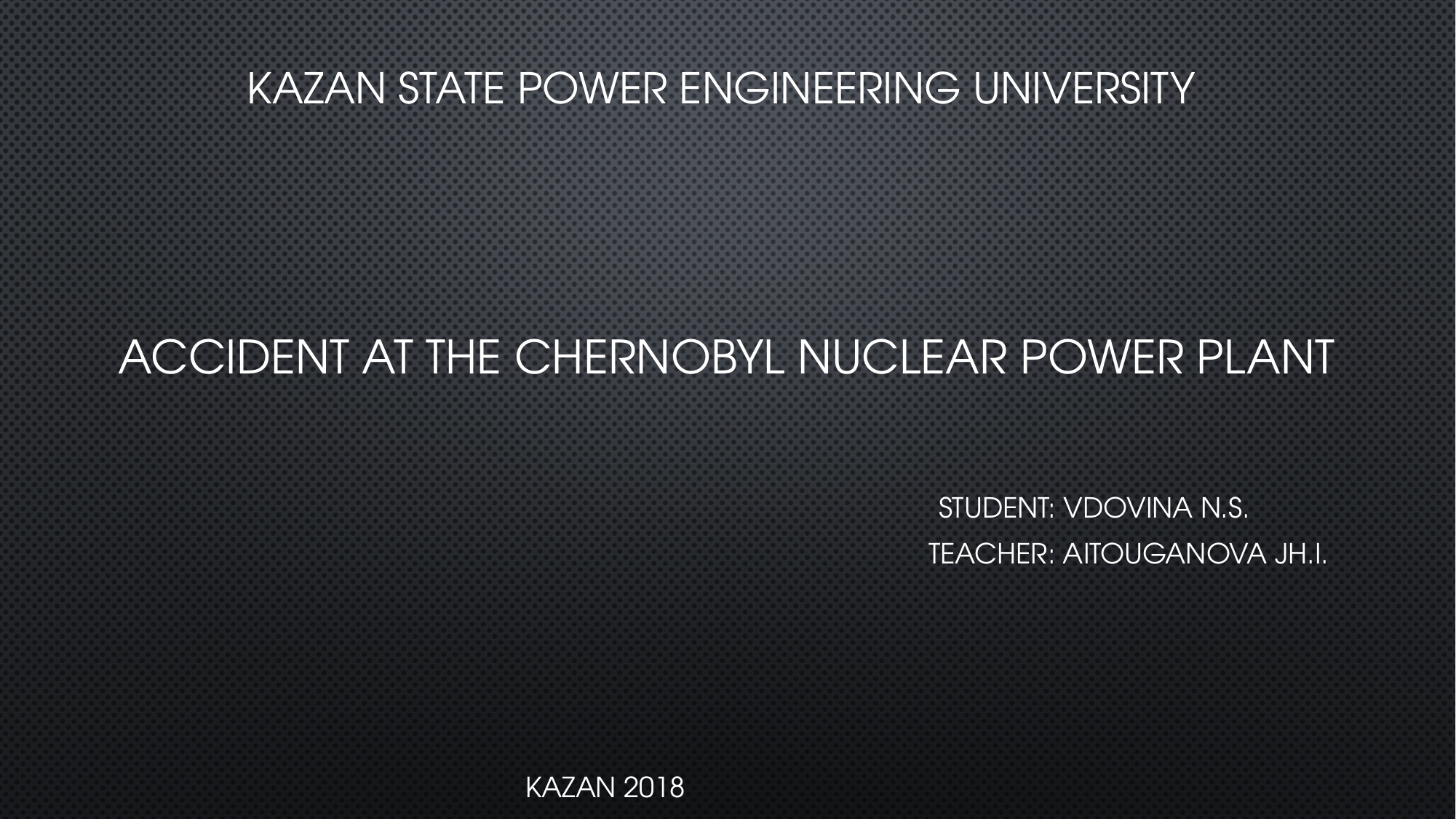

# Kazan State Power Engineering University

ACCIDENT AT THE CHERNOBYL NUCLEAR POWER PLANT

                                                                                                Student: Vdovina N.S.
                                                                                                         Teacher: Aitouganova Jh.I.

Kazan 2018